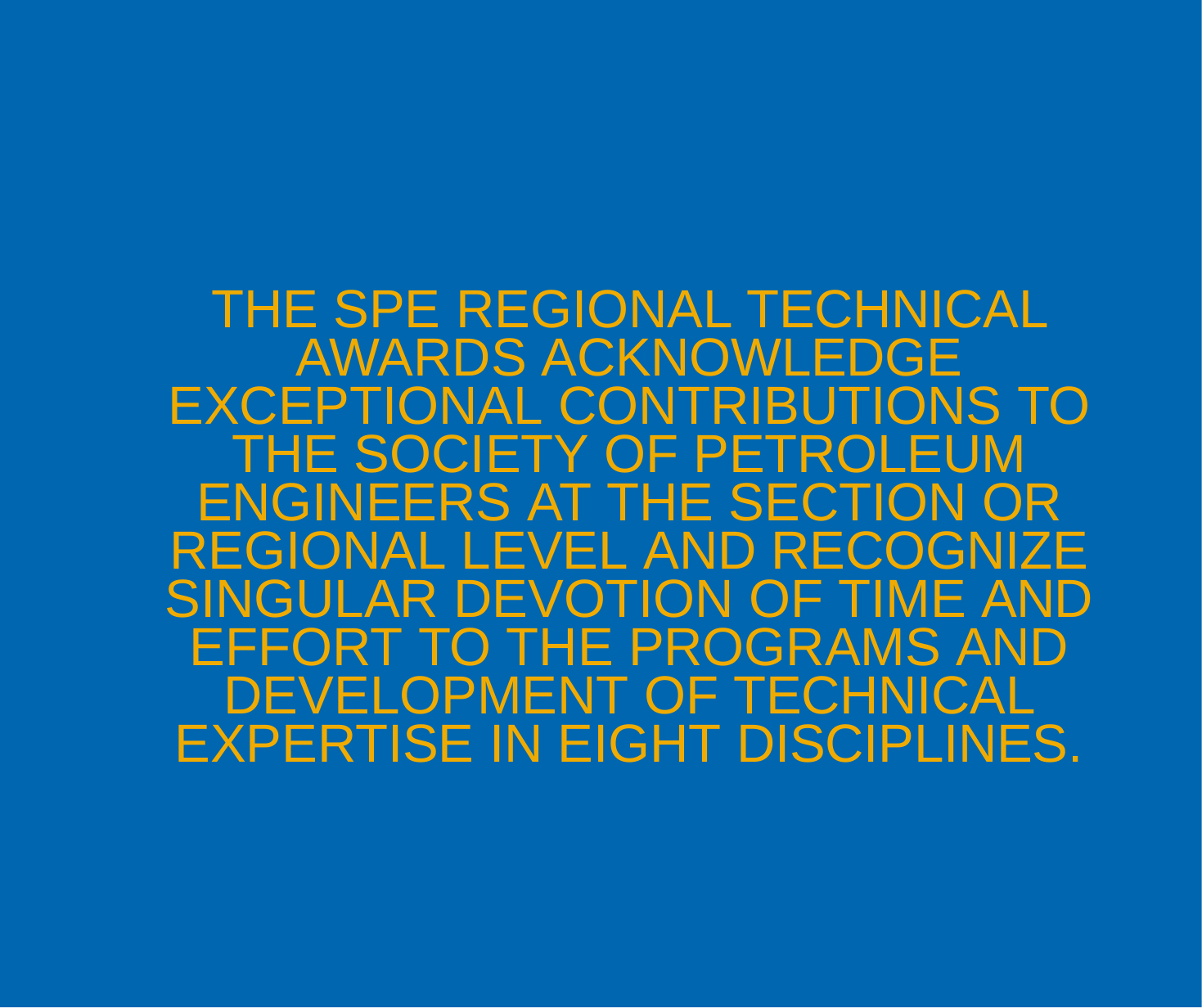

THE SPE REGIONAL TECHNICAL AWARDS ACKNOWLEDGE EXCEPTIONAL CONTRIBUTIONS TO THE SOCIETY OF PETROLEUM ENGINEERS AT THE SECTION OR REGIONAL LEVEL AND RECOGNIZE SINGULAR DEVOTION OF TIME AND EFFORT TO THE PROGRAMS AND DEVELOPMENT OF TECHNICAL EXPERTISE IN EIGHT DISCIPLINES.